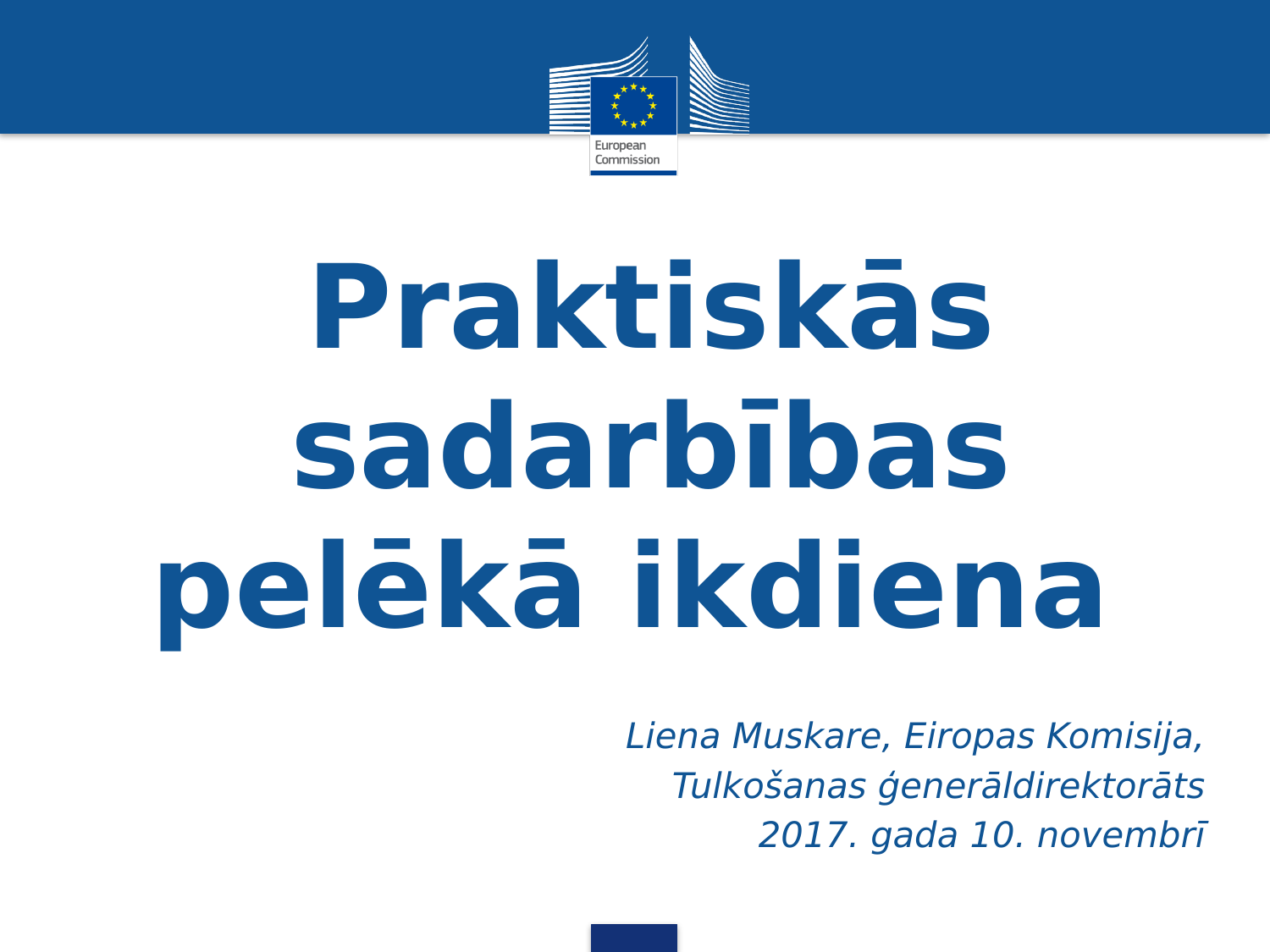

# Praktiskās sadarbības pelēkā ikdiena
Liena Muskare, Eiropas Komisija,
Tulkošanas ģenerāldirektorāts
2017. gada 10. novembrī